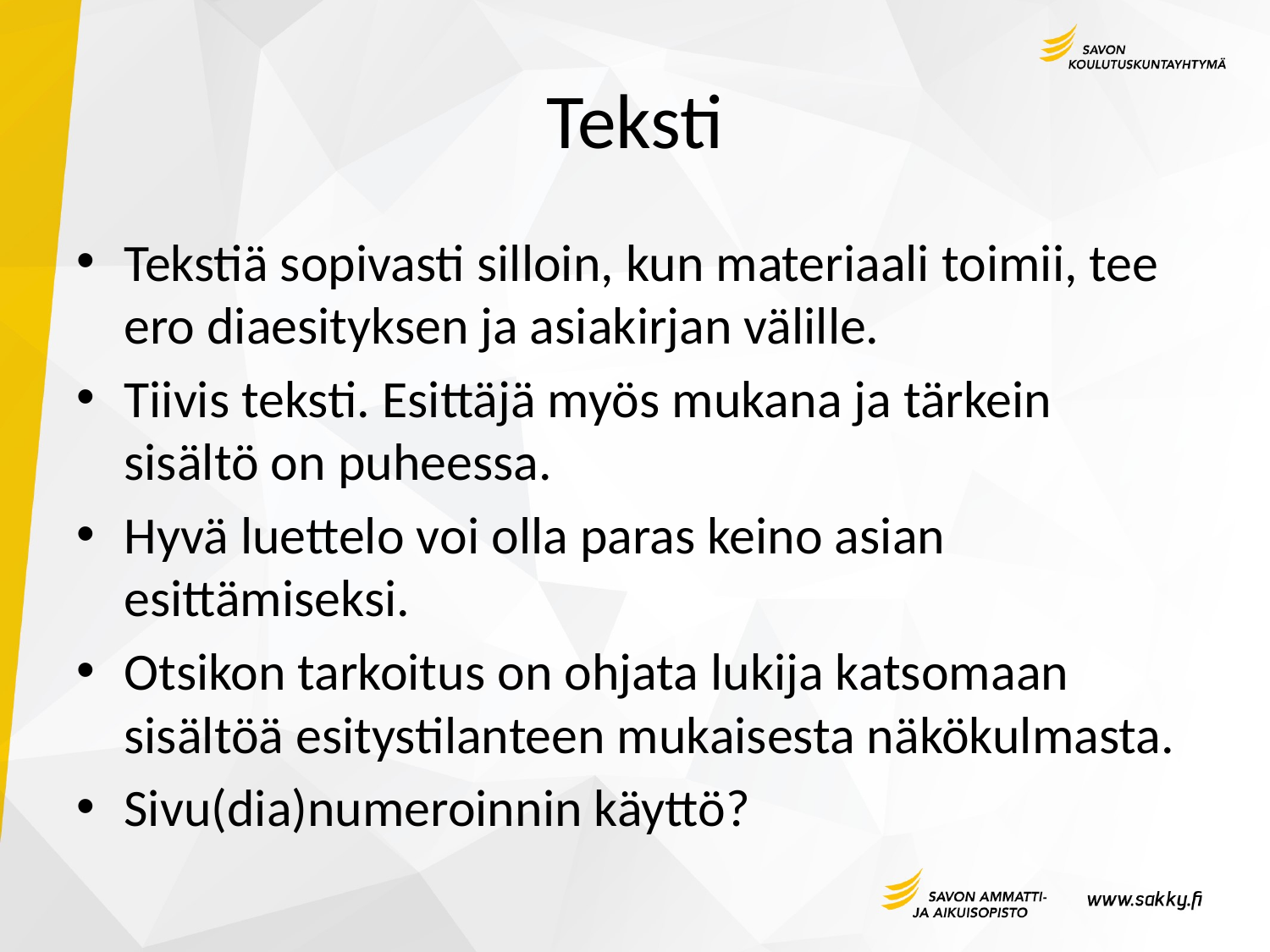

# Teksti
Tekstiä sopivasti silloin, kun materiaali toimii, tee ero diaesityksen ja asiakirjan välille.
Tiivis teksti. Esittäjä myös mukana ja tärkein sisältö on puheessa.
Hyvä luettelo voi olla paras keino asian esittämiseksi.
Otsikon tarkoitus on ohjata lukija katsomaan sisältöä esitystilanteen mukaisesta näkökulmasta.
Sivu(dia)numeroinnin käyttö?